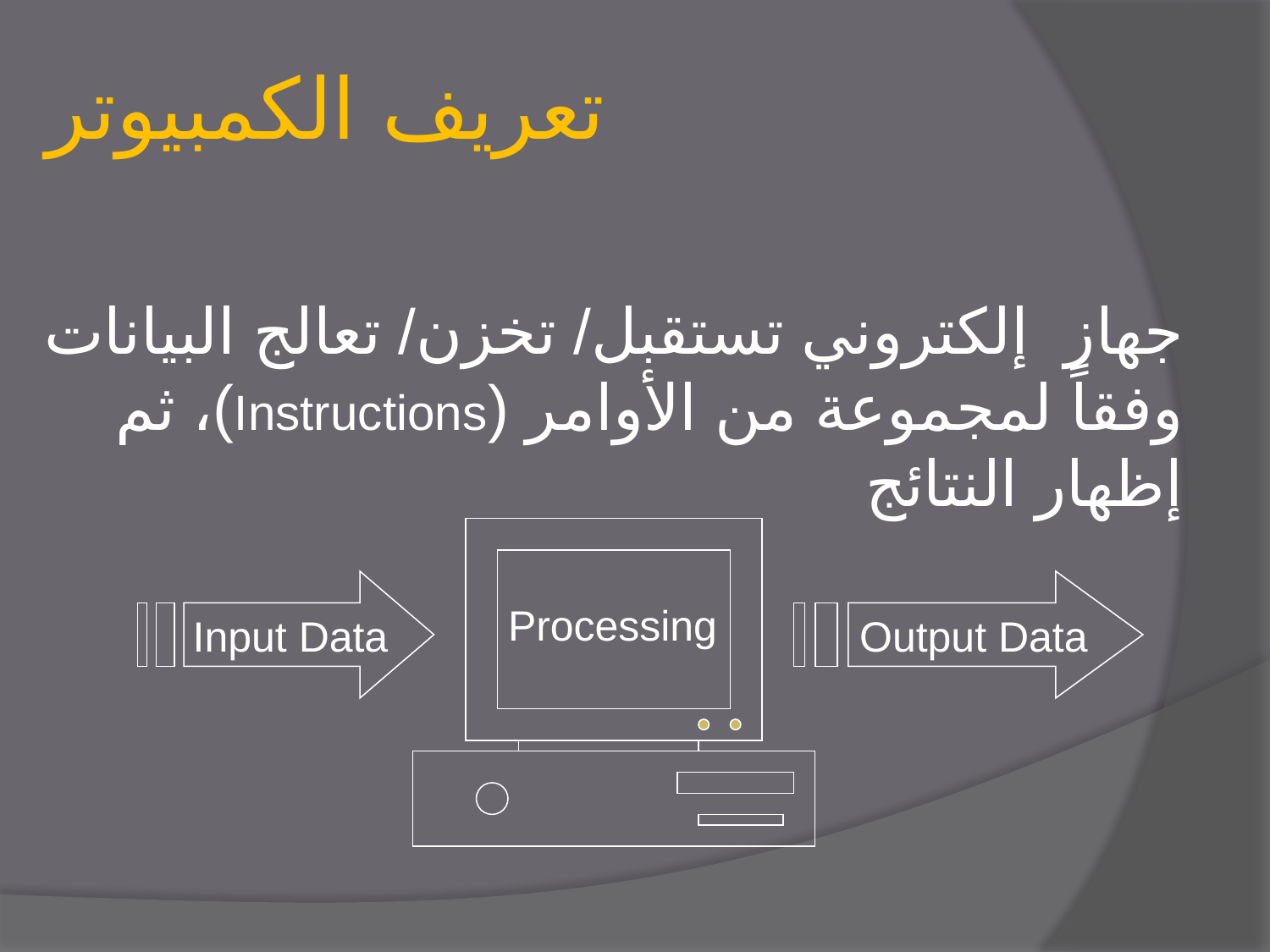

# تعريف الكمبيوتر

جهاز  إلكتروني تستقبل/ تخزن/ تعالج البيانات وفقاً لمجموعة من الأوامر (Instructions)، ثم إظهار النتائج

Input Data
Output Data
Processing